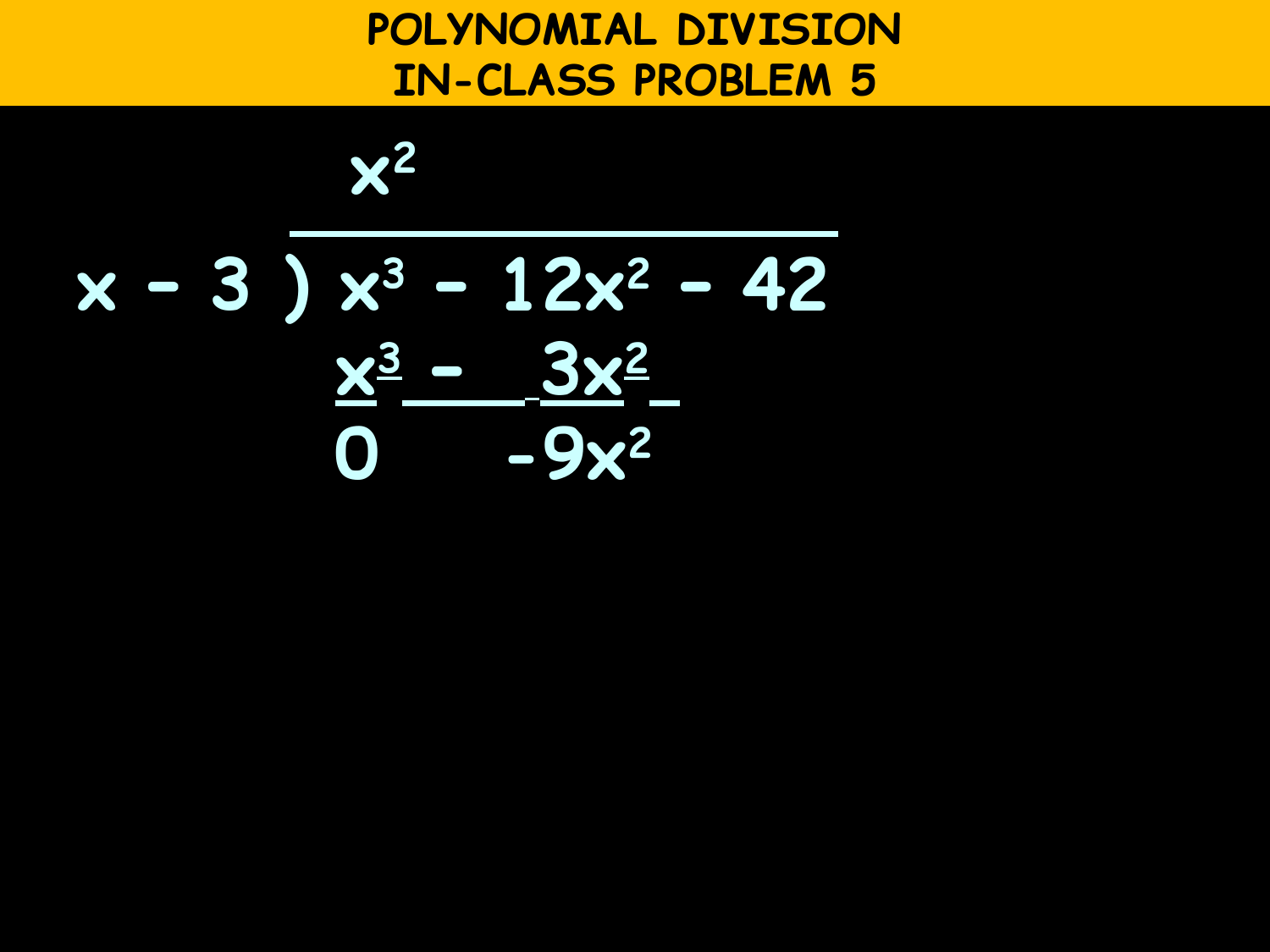

POLYNOMIAL DIVISION
IN-CLASS PROBLEM 5
         x2
                         .
x – 3 ) x3 – 12x2 – 42
         x3 –   3x2
         0    -9x2